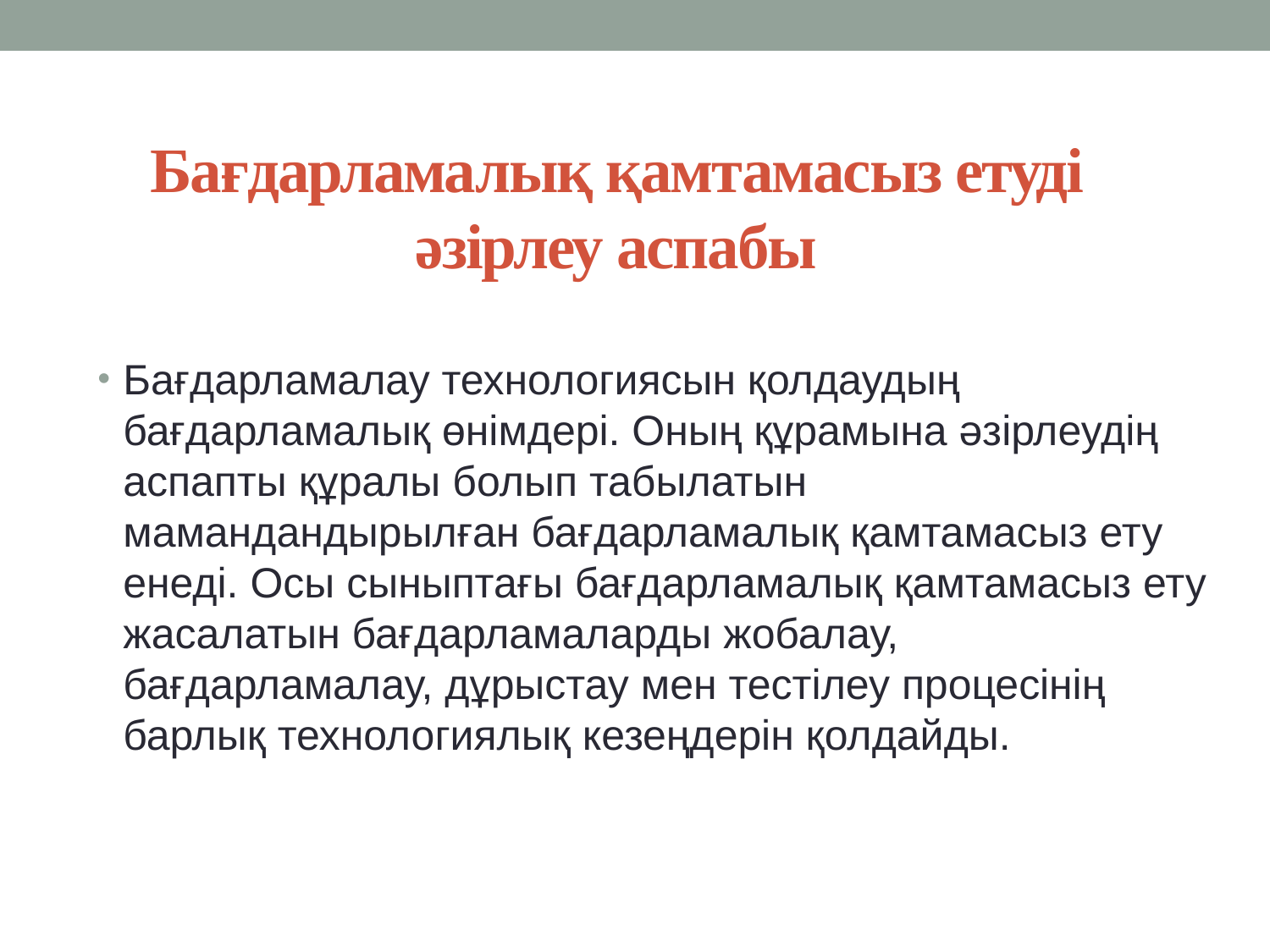

# Бағдарламалық қамтамасыз етуді әзірлеу аспабы
Бағдарламалау технологиясын қолдаудың бағдарламалық өнімдері. Оның құрамына әзірлеудің аспапты құралы болып табылатын мамандандырылған бағдарламалық қамтамасыз ету енеді. Осы сыныптағы бағдарламалық қамтамасыз ету жасалатын бағдарламаларды жобалау, бағдарламалау, дұрыстау мен тестілеу процесінің барлық технологиялық кезеңдерін қолдайды.